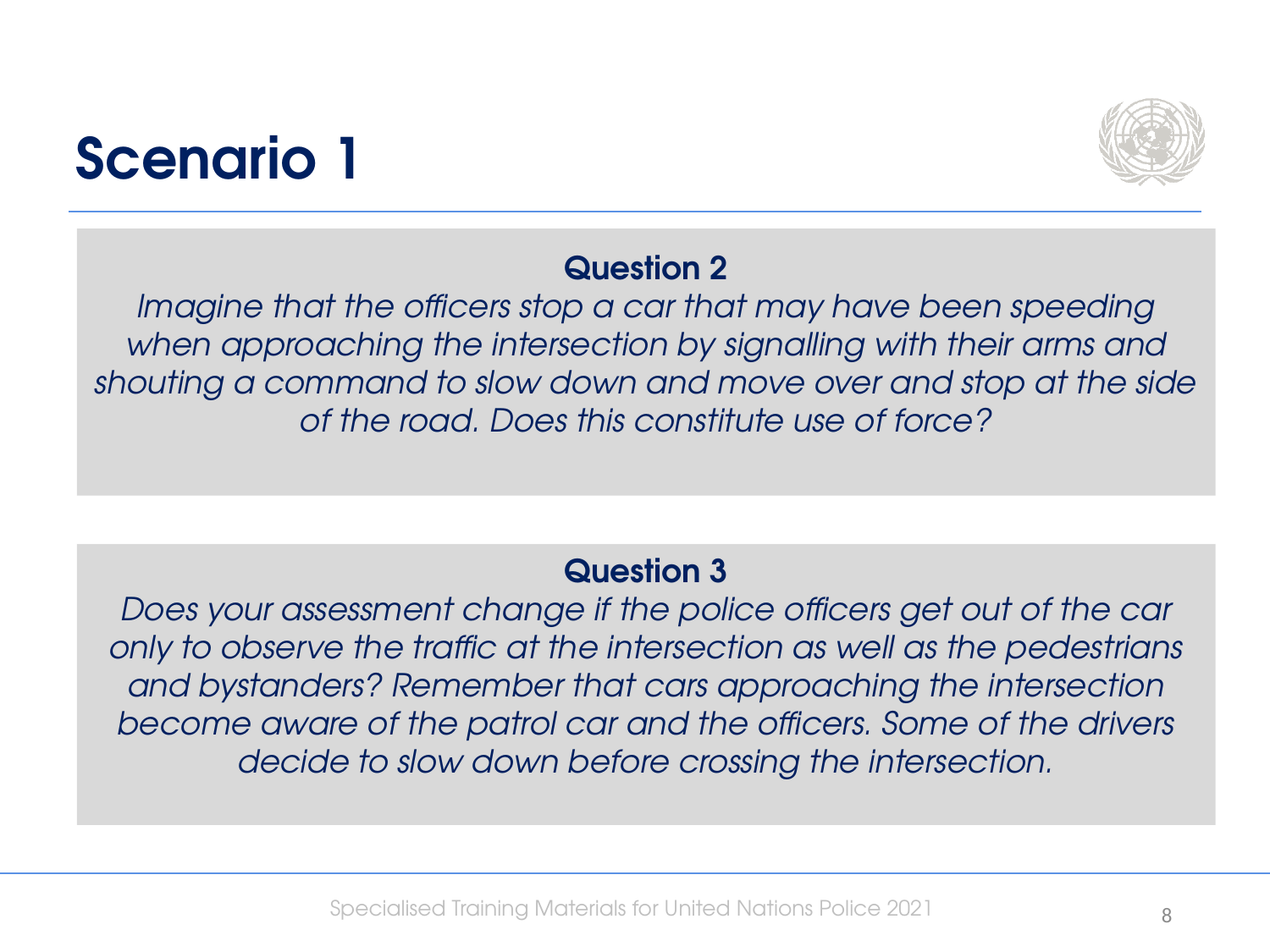

# Scenario 1
Question 2
Imagine that the officers stop a car that may have been speeding when approaching the intersection by signalling with their arms and shouting a command to slow down and move over and stop at the side of the road. Does this constitute use of force?

Question 3
Does your assessment change if the police officers get out of the car only to observe the traffic at the intersection as well as the pedestrians and bystanders? Remember that cars approaching the intersection become aware of the patrol car and the officers. Some of the drivers decide to slow down before crossing the intersection.

8